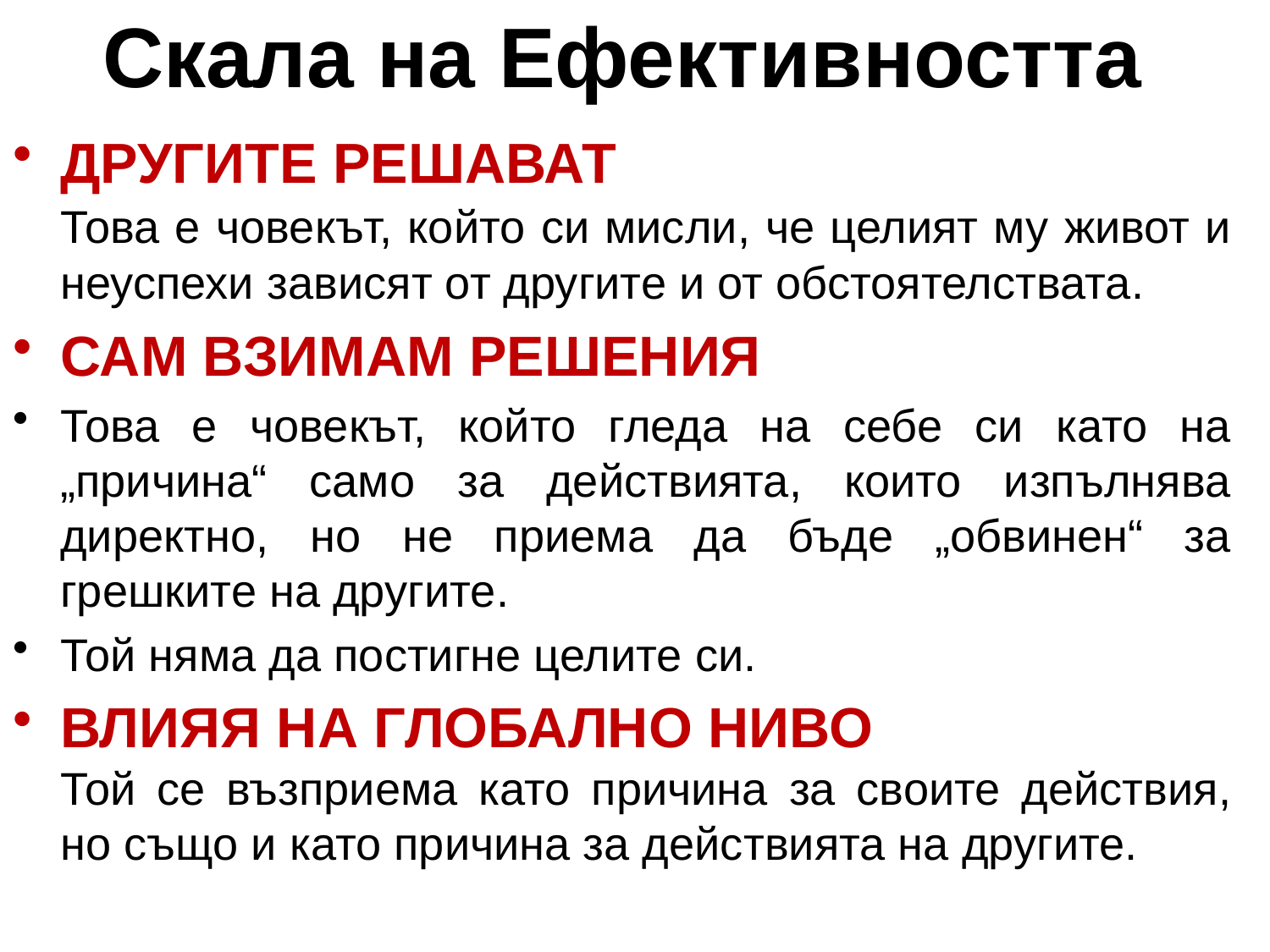

# Скала на Ефективността
ДРУГИТЕ РЕШАВАТ
	Това е човекът, който си мисли, че целият му живот и неуспехи зависят от другите и от обстоятелствата.
САМ ВЗИМАМ РЕШЕНИЯ
Това е човекът, който гледа на себе си като на „причина“ само за действията, които изпълнява директно, но не приема да бъде „обвинен“ за грешките на другите.
Той няма да постигне целите си.
ВЛИЯЯ НА ГЛОБАЛНО НИВО
	Той се възприема като причина за своите действия, но също и като причина за действията на другите.